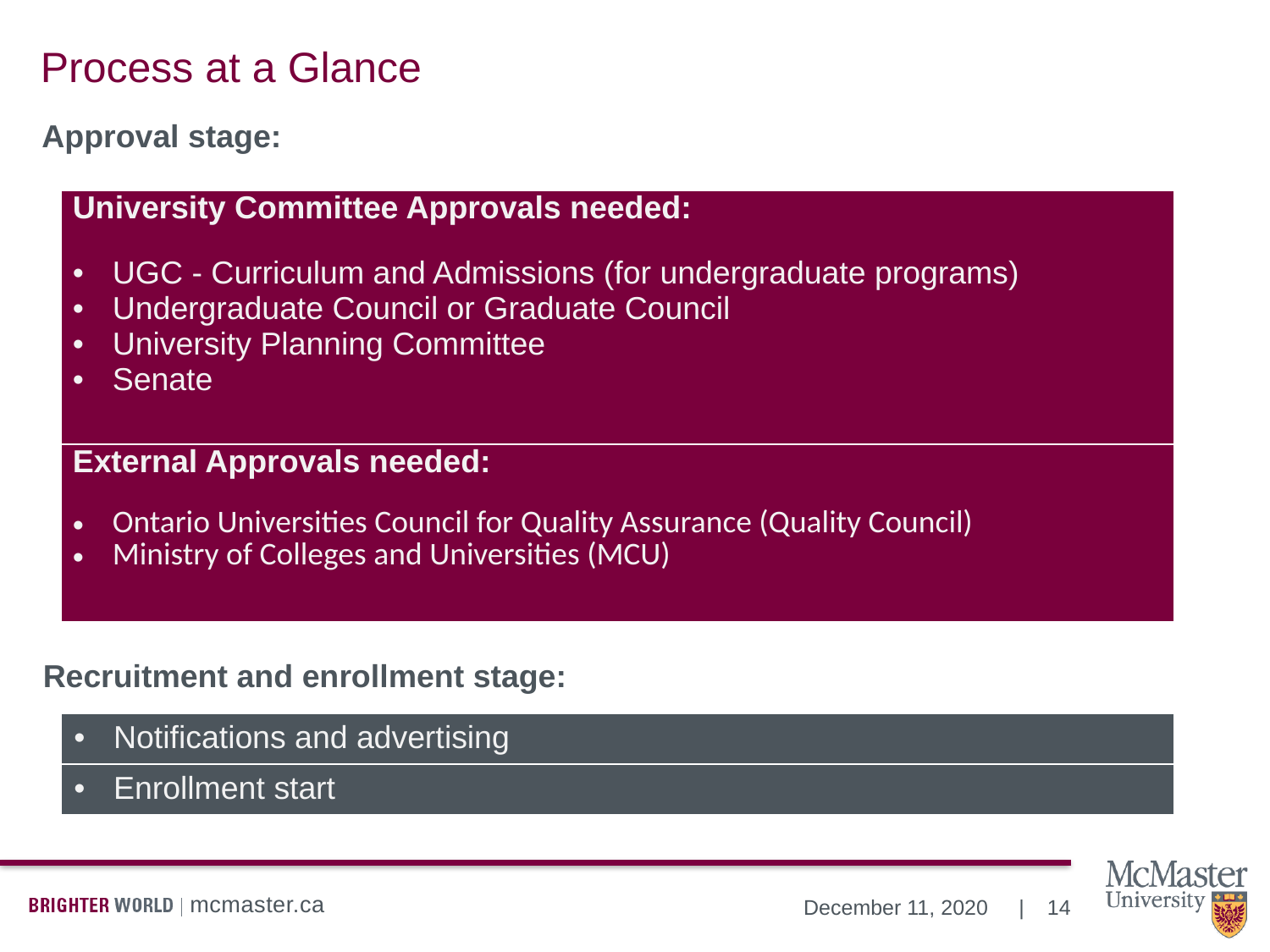

# Process at a Glance
Approval stage:
| University Committee Approvals needed: UGC - Curriculum and Admissions (for undergraduate programs) Undergraduate Council or Graduate Council University Planning Committee Senate |
| --- |
| External Approvals needed: Ontario Universities Council for Quality Assurance (Quality Council) Ministry of Colleges and Universities (MCU) |
Recruitment and enrollment stage:
| Notifications and advertising |
| --- |
| Enrollment start |
14
December 11, 2020